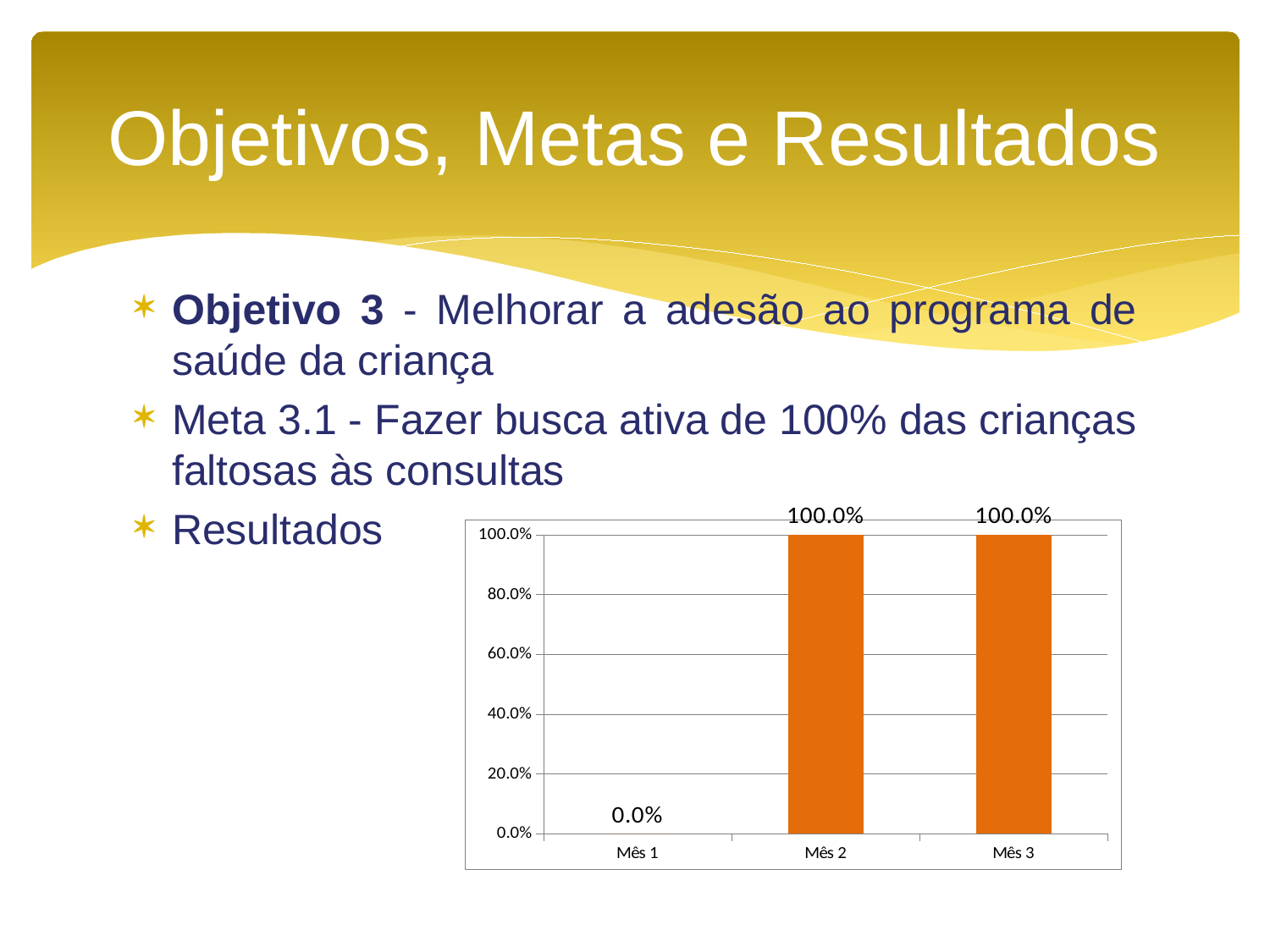

# Objetivos, Metas e Resultados
Objetivo 3 - Melhorar a adesão ao programa de saúde da criança
Meta 3.1 - Fazer busca ativa de 100% das crianças faltosas às consultas
Resultados

### Chart

| Category | Proporção de busca ativa realizada às crianças faltosas às consultas no programa de saúde da criança |
|---|---|
| Mês 1 | 0.0 |
| Mês 2 | 1.0 |
| Mês 3 | 1.0 |